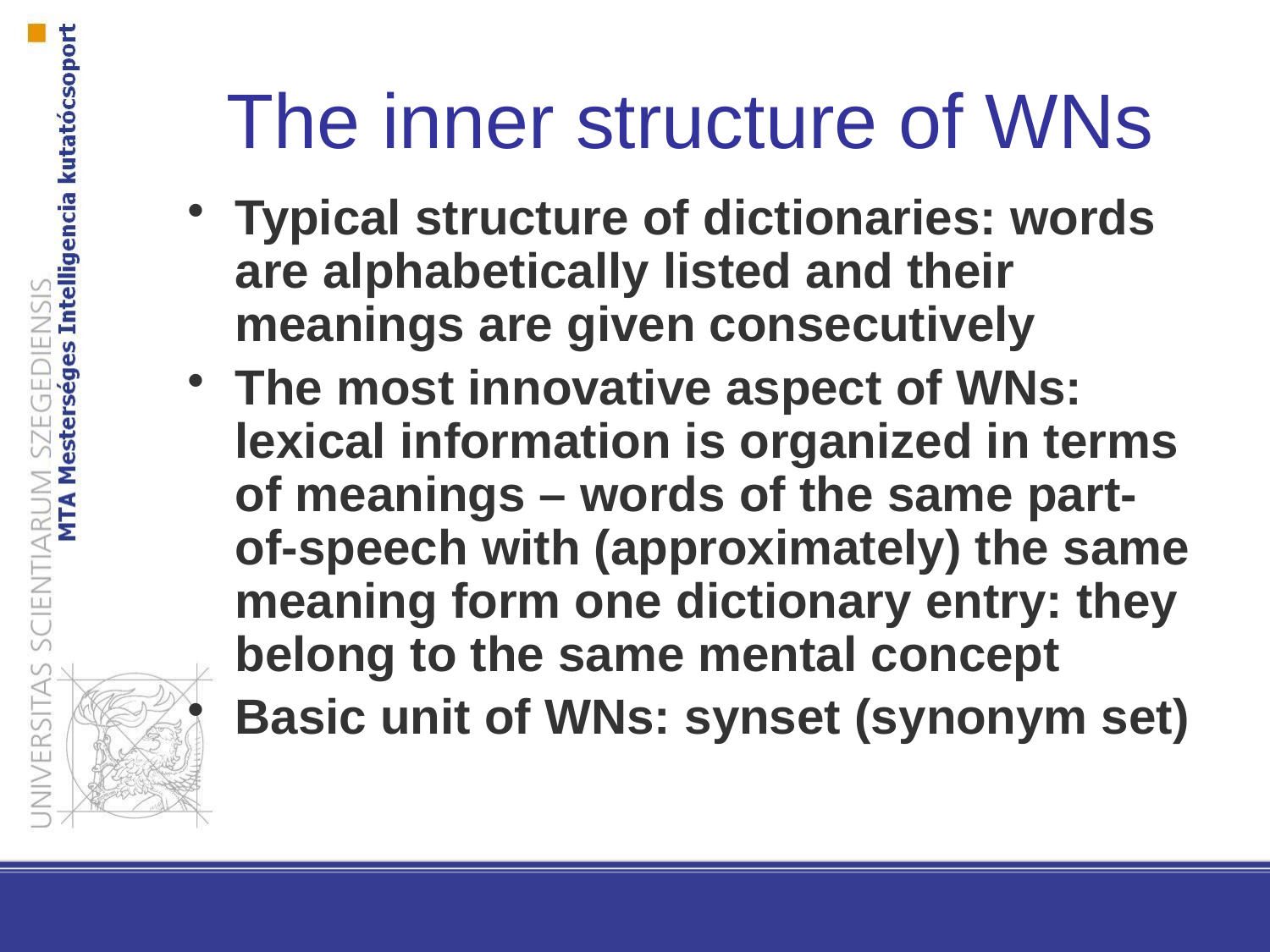

# The inner structure of WNs
Typical structure of dictionaries: words are alphabetically listed and their meanings are given consecutively
The most innovative aspect of WNs: lexical information is organized in terms of meanings – words of the same part-of-speech with (approximately) the same meaning form one dictionary entry: they belong to the same mental concept
Basic unit of WNs: synset (synonym set)